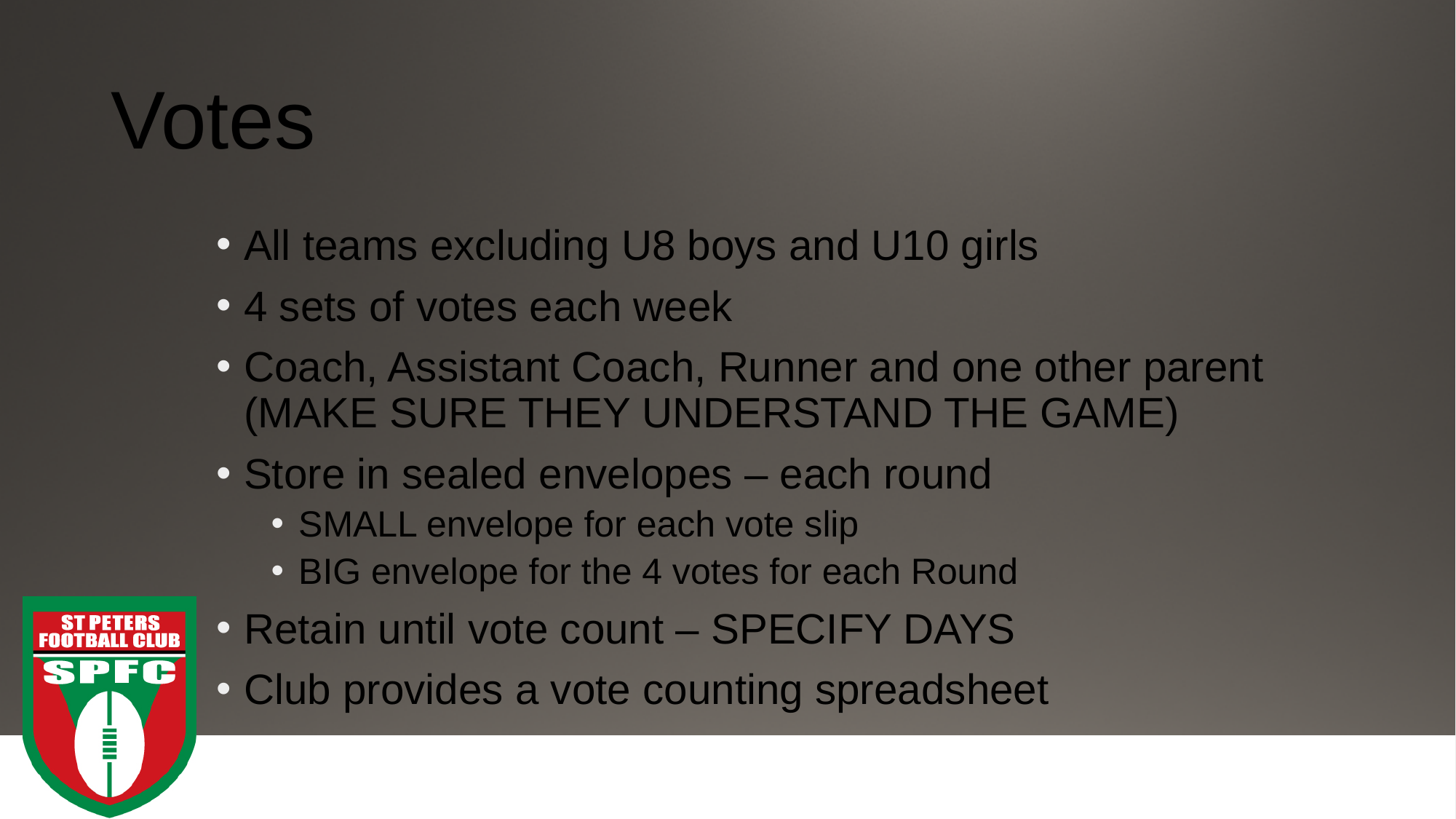

# Votes
All teams excluding U8 boys and U10 girls
4 sets of votes each week
Coach, Assistant Coach, Runner and one other parent (MAKE SURE THEY UNDERSTAND THE GAME)
Store in sealed envelopes – each round
SMALL envelope for each vote slip
BIG envelope for the 4 votes for each Round
Retain until vote count – SPECIFY DAYS
Club provides a vote counting spreadsheet